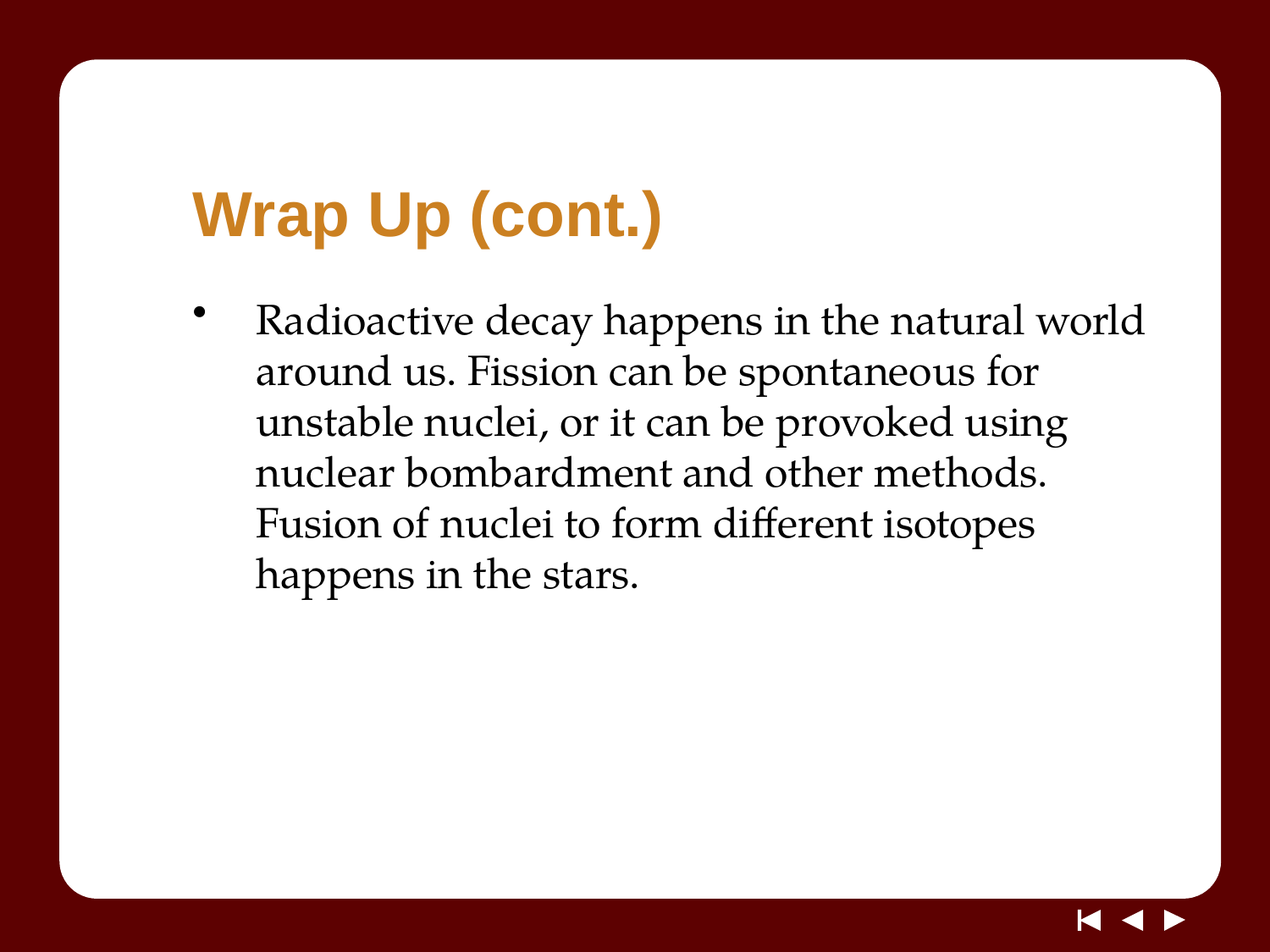

# Wrap Up (cont.)
Radioactive decay happens in the natural world around us. Fission can be spontaneous for unstable nuclei, or it can be provoked using nuclear bombardment and other methods. Fusion of nuclei to form different isotopes happens in the stars.